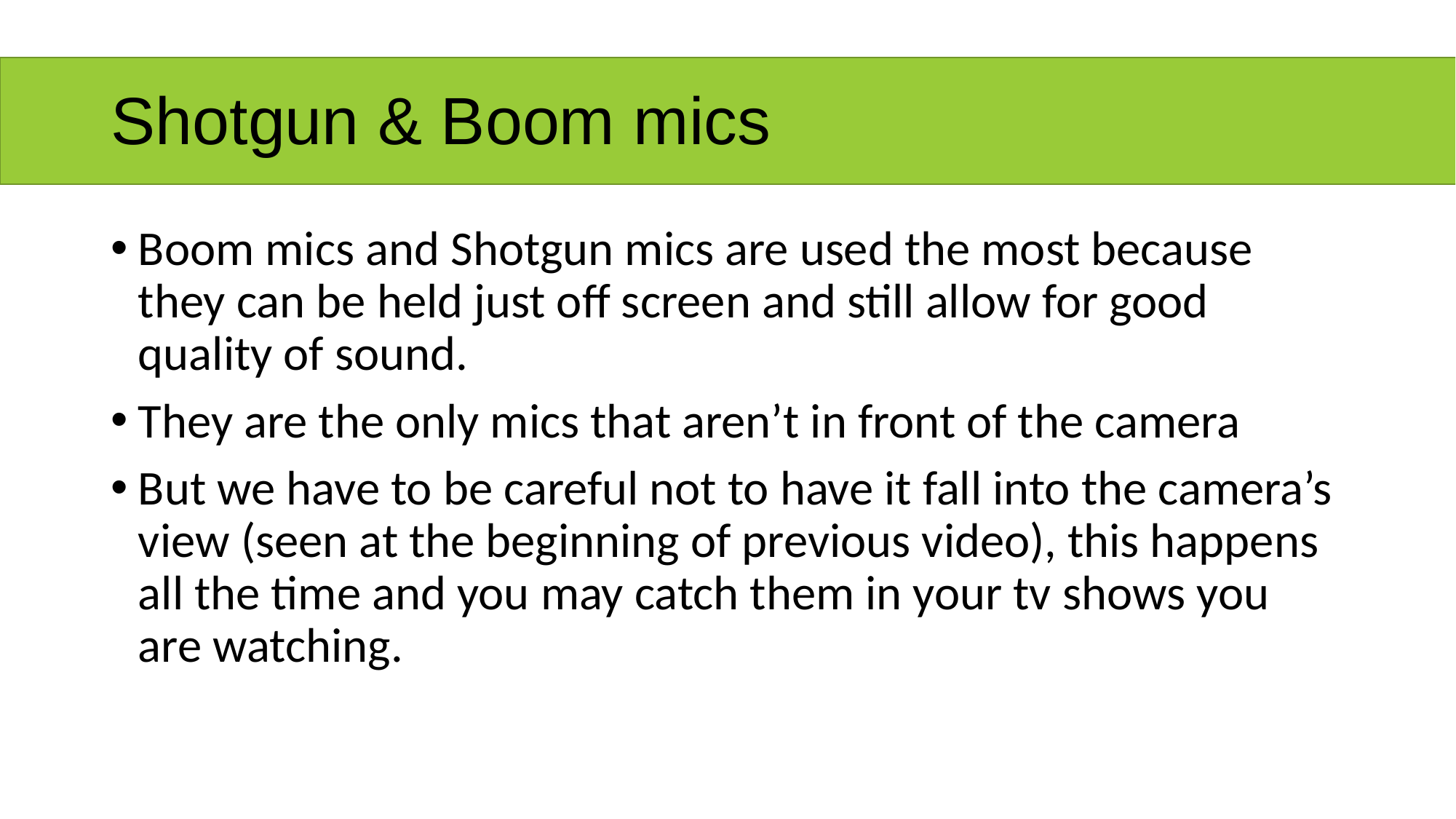

# Shotgun & Boom mics
Boom mics and Shotgun mics are used the most because they can be held just off screen and still allow for good quality of sound.
They are the only mics that aren’t in front of the camera
But we have to be careful not to have it fall into the camera’s view (seen at the beginning of previous video), this happens all the time and you may catch them in your tv shows you are watching.